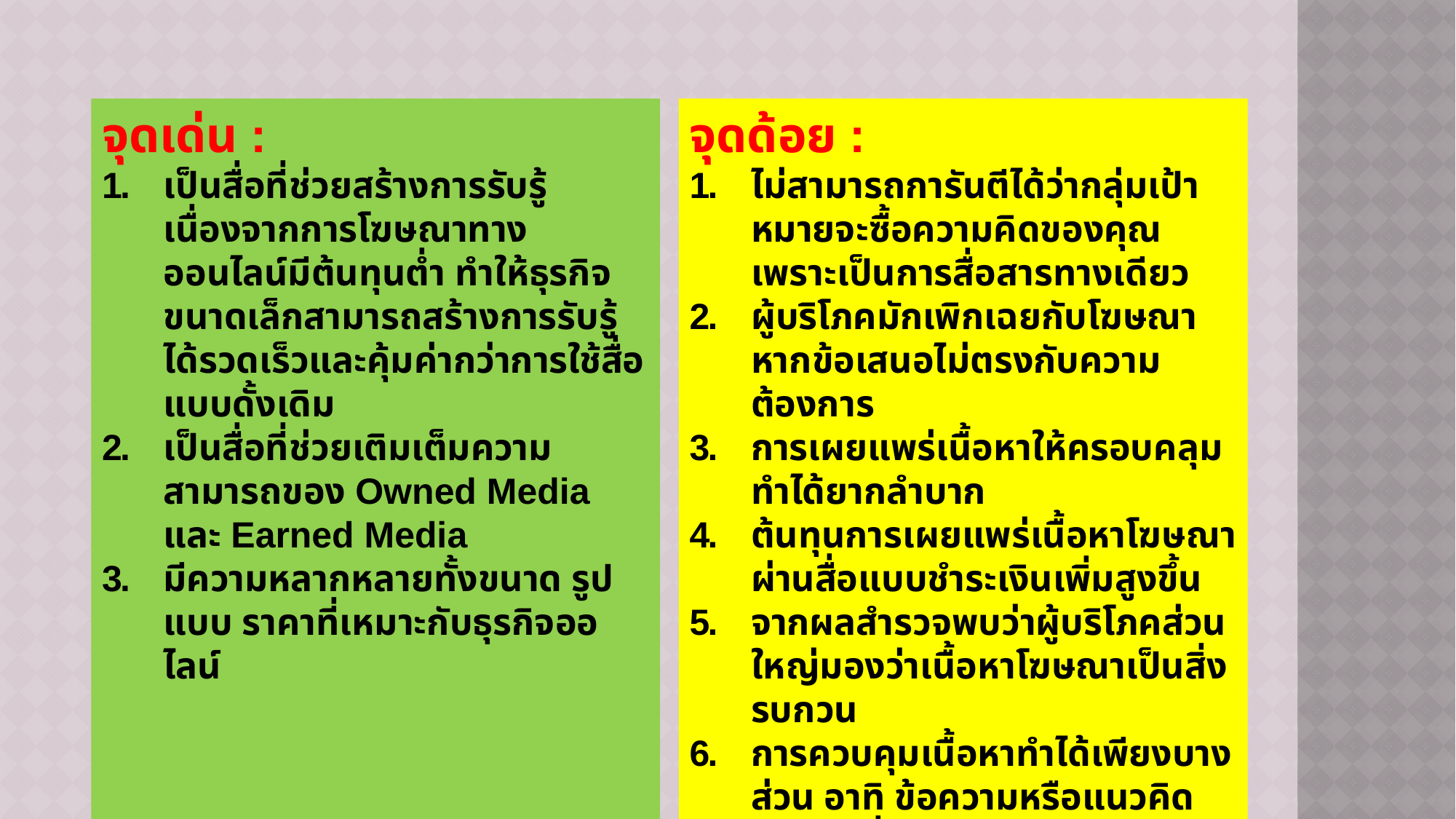

จุดด้อย :
ไม่สามารถการันตีได้ว่ากลุ่มเป้าหมายจะซื้อความคิดของคุณ เพราะเป็นการสื่อสารทางเดียว
ผู้บริโภคมักเพิกเฉยกับโฆษณาหากข้อเสนอไม่ตรงกับความต้องการ
การเผยแพร่เนื้อหาให้ครอบคลุมทำได้ยากลำบาก
ต้นทุนการเผยแพร่เนื้อหาโฆษณาผ่านสื่อแบบชำระเงินเพิ่มสูงขึ้น
จากผลสำรวจพบว่าผู้บริโภคส่วนใหญ่มองว่าเนื้อหาโฆษณาเป็นสิ่งรบกวน
การควบคุมเนื้อหาทำได้เพียงบางส่วน อาทิ ข้อความหรือแนวคิดโฆษณาที่สร้างสรรค์ และบางส่วนที่ไม่สามารถควบคุมได้ อาทิ อัลกอลิทึมของโซเชียลมีเดีย หรือหน่วยงาน กสทช. ที่คอยควบคุมเนื้อหาโฆษณาที่เผยแพร่ผ่านสื่อ
จุดเด่น :
เป็นสื่อที่ช่วยสร้างการรับรู้เนื่องจากการโฆษณาทางออนไลน์มีต้นทุนต่ำ ทำให้ธุรกิจขนาดเล็กสามารถสร้างการรับรู้ได้รวดเร็วและคุ้มค่ากว่าการใช้สื่อแบบดั้งเดิม
เป็นสื่อที่ช่วยเติมเต็มความสามารถของ Owned Media และ Earned Media
มีความหลากหลายทั้งขนาด รูปแบบ ราคาที่เหมาะกับธุรกิจออไลน์